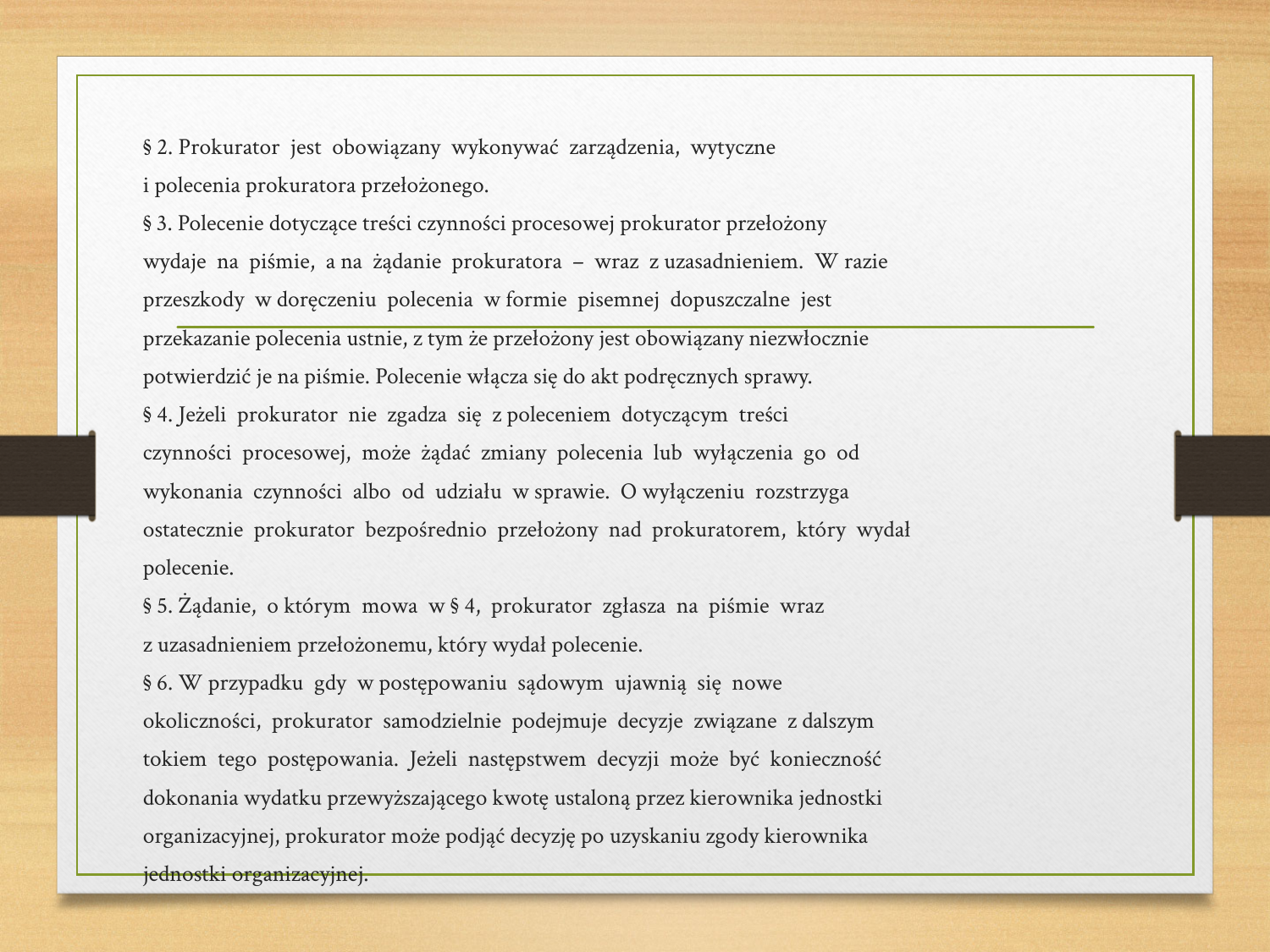

§ 2. Prokurator  jest  obowiązany  wykonywać  zarządzenia,  wytyczne
i polecenia prokuratora przełożonego.
§ 3. Polecenie dotyczące treści czynności procesowej prokurator przełożony
wydaje  na  piśmie,  a na  żądanie  prokuratora  –  wraz  z uzasadnieniem.  W razie
przeszkody  w doręczeniu  polecenia  w formie  pisemnej  dopuszczalne  jest
przekazanie polecenia ustnie, z tym że przełożony jest obowiązany niezwłocznie
potwierdzić je na piśmie. Polecenie włącza się do akt podręcznych sprawy.
§ 4. Jeżeli  prokurator  nie  zgadza  się  z poleceniem  dotyczącym  treści
czynności  procesowej,  może  żądać  zmiany  polecenia  lub  wyłączenia  go  od
wykonania  czynności  albo  od  udziału  w sprawie.  O wyłączeniu  rozstrzyga
ostatecznie  prokurator  bezpośrednio  przełożony  nad  prokuratorem,  który  wydał
polecenie.
§ 5. Żądanie,  o którym  mowa  w § 4,  prokurator  zgłasza  na  piśmie  wraz
z uzasadnieniem przełożonemu, który wydał polecenie.
§ 6. W przypadku  gdy  w postępowaniu  sądowym  ujawnią  się  nowe
okoliczności,  prokurator  samodzielnie  podejmuje  decyzje  związane  z dalszym
tokiem  tego  postępowania.  Jeżeli  następstwem  decyzji  może  być  konieczność
dokonania wydatku przewyższającego kwotę ustaloną przez kierownika jednostki
organizacyjnej, prokurator może podjąć decyzję po uzyskaniu zgody kierownika
jednostki organizacyjnej.